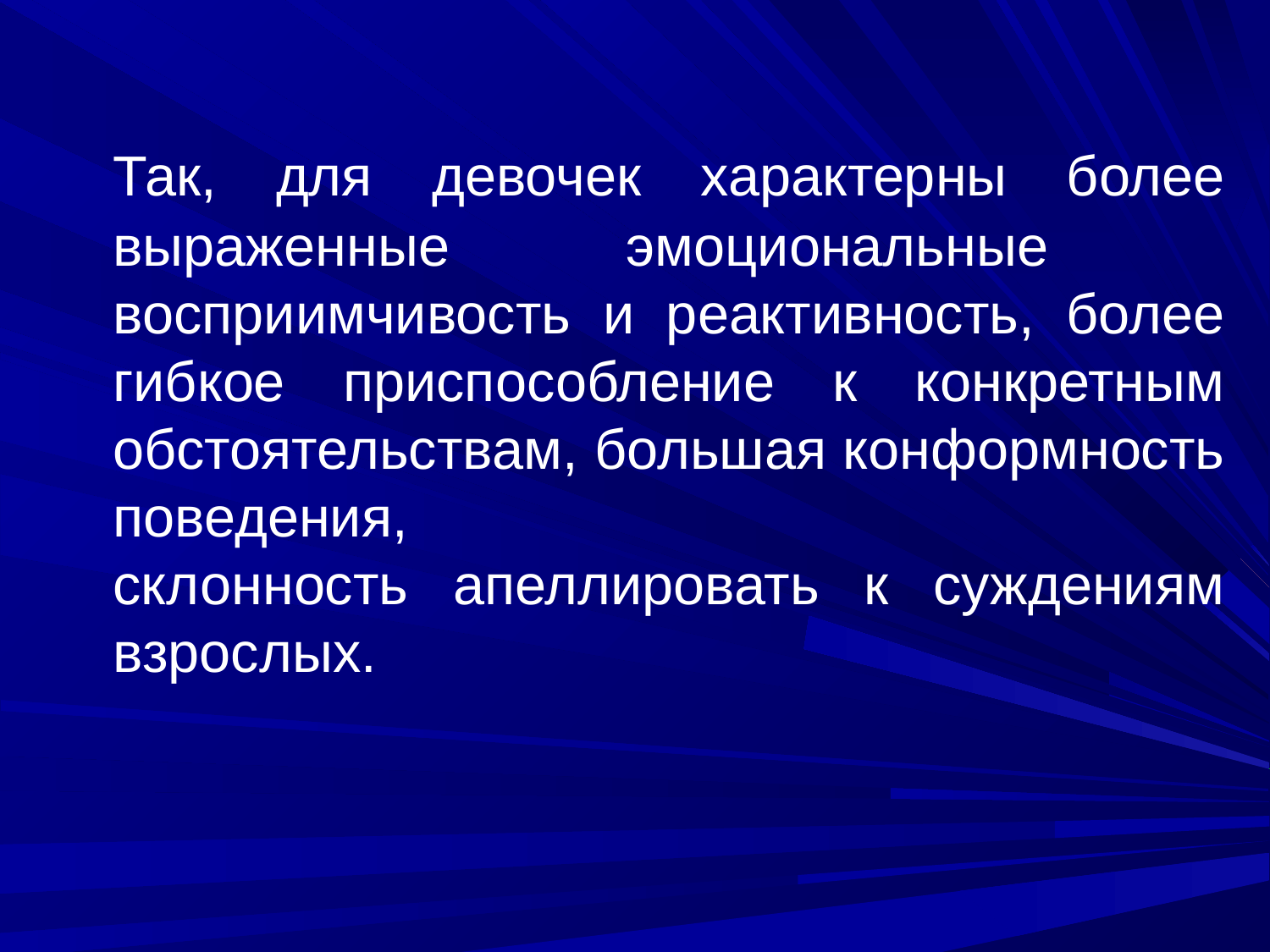

Так, для девочек характерны более выраженные эмоциональные  восприимчивость и реактивность, более гибкое приспособление к конкретным обстоятельствам, большая конформность поведения,
склонность апеллировать к суждениям взрослых.